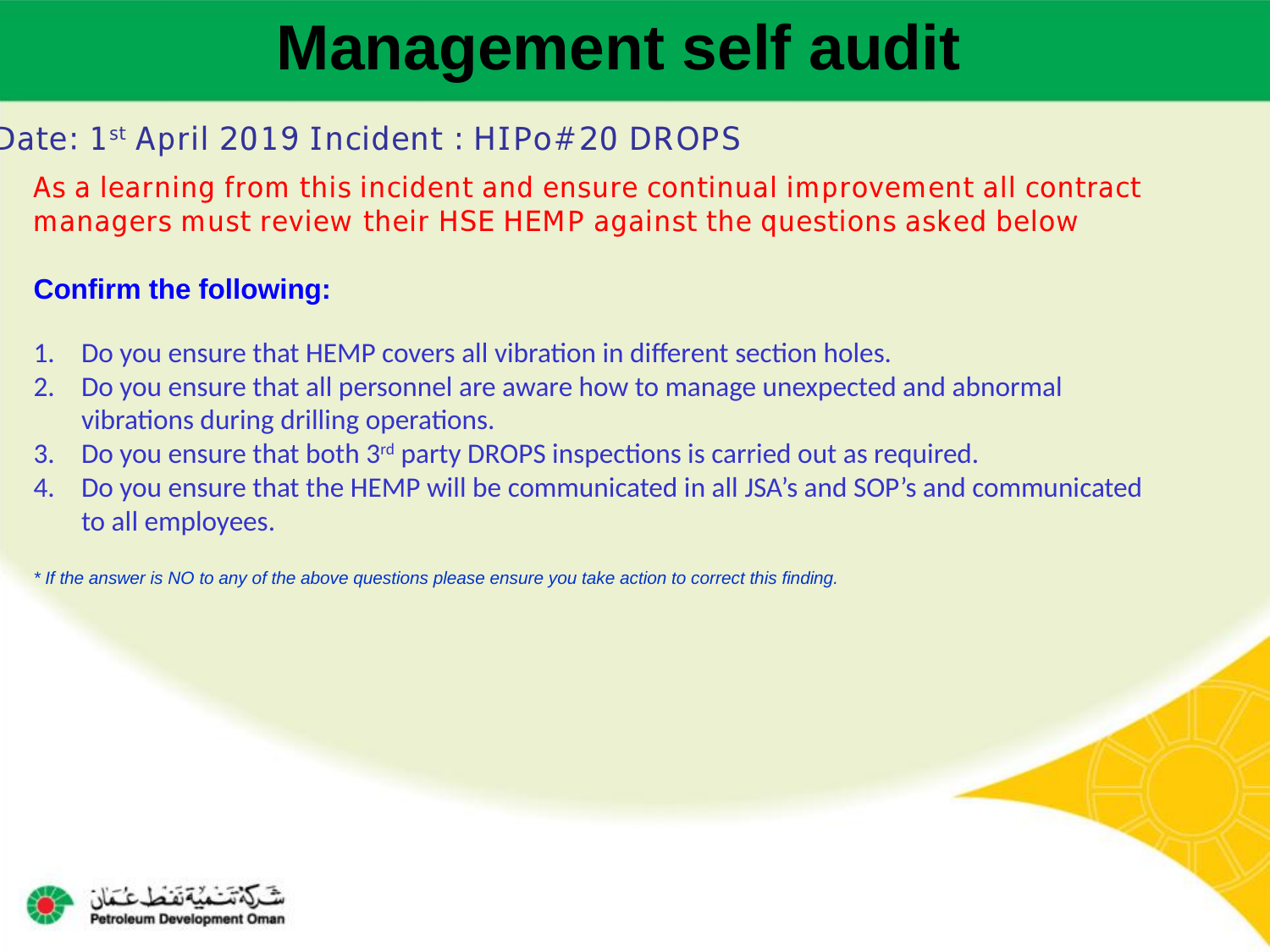

Management self audit

Date: 1st April 2019 Incident : HIPo#20 DROPS
As a learning from this incident and ensure continual improvement all contract
managers must review their HSE HEMP against the questions asked below

Confirm the following:

Do you ensure that HEMP covers all vibration in different section holes.
Do you ensure that all personnel are aware how to manage unexpected and abnormal vibrations during drilling operations.
Do you ensure that both 3rd party DROPS inspections is carried out as required.
Do you ensure that the HEMP will be communicated in all JSA’s and SOP’s and communicated to all employees.

* If the answer is NO to any of the above questions please ensure you take action to correct this finding.